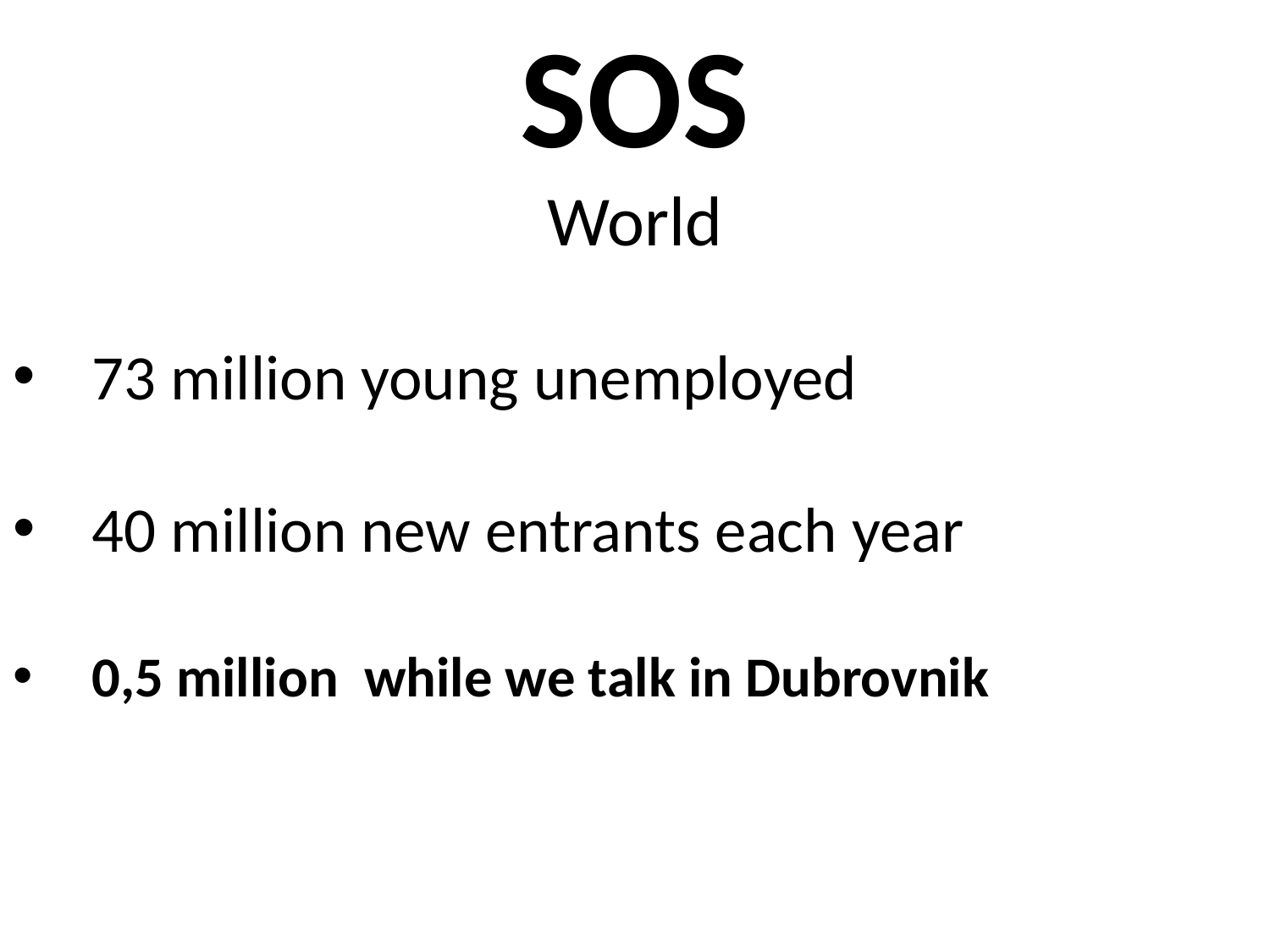

SOS
World

73 million young unemployed

40 million new entrants each year

0,5 million  while we talk in Dubrovnik